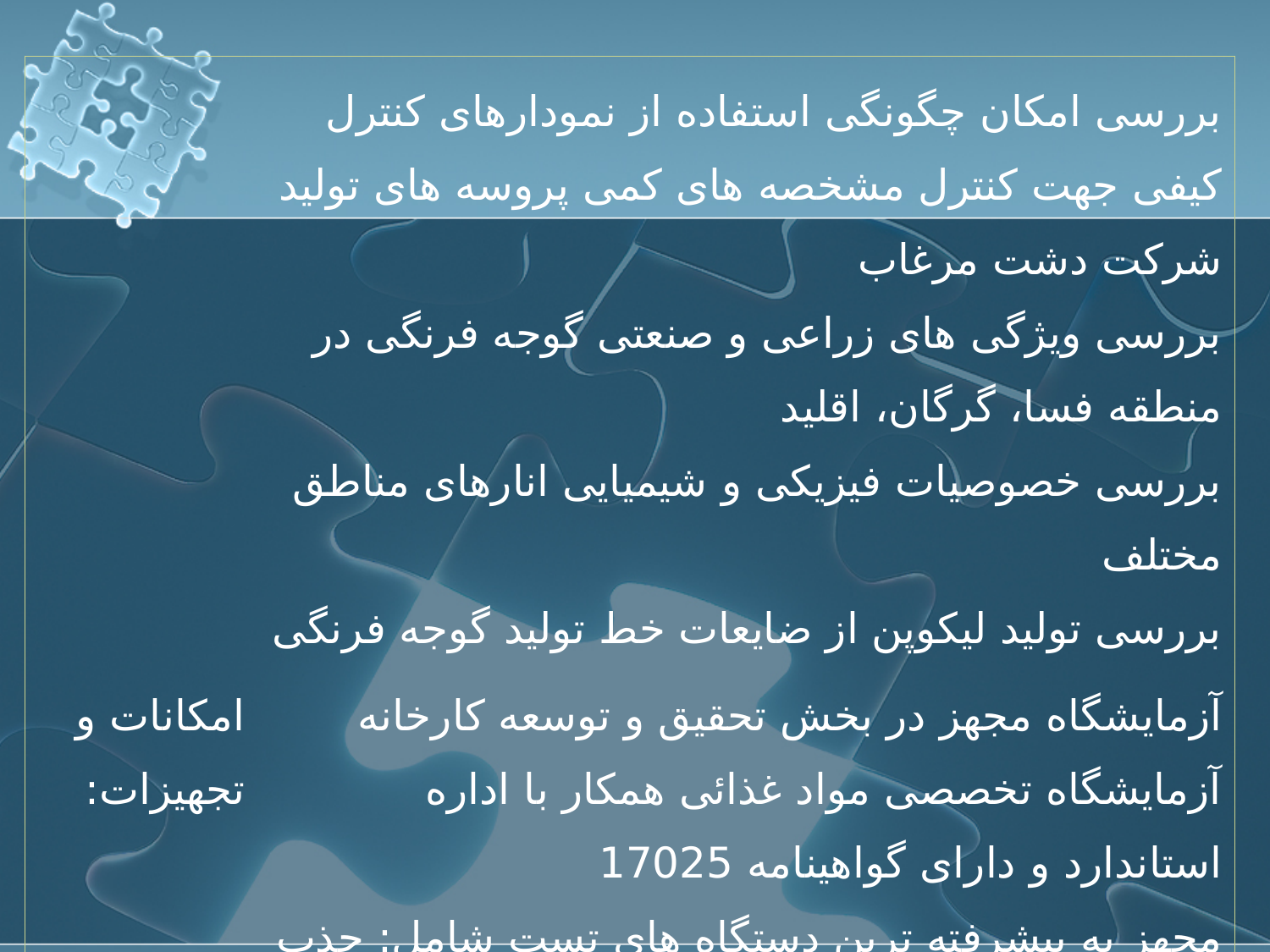

|  | بررسی امکان چگونگی استفاده از نمودارهای کنترل کیفی جهت کنترل مشخصه های کمی پروسه های تولید شرکت دشت مرغاب بررسی ویژگی های زراعی و صنعتی گوجه فرنگی در منطقه فسا، گرگان، اقلید بررسی خصوصیات فیزیکی و شیمیایی انارهای مناطق مختلف بررسی تولید لیکوپن از ضایعات خط تولید گوجه فرنگی |
| --- | --- |
| امكانات و تجهيزات: | آزمایشگاه مجهز در بخش تحقیق و توسعه کارخانه آزمایشگاه تخصصی مواد غذائی همکار با اداره استاندارد و دارای گواهینامه 17025 مجهز به پیشرفته ترین دستگاه های تست شامل: جذب اتمی، اسپکتوفتومتری، هانترلب، دستگاه رطوبت سنج، آنالایزر میکروبی،... |